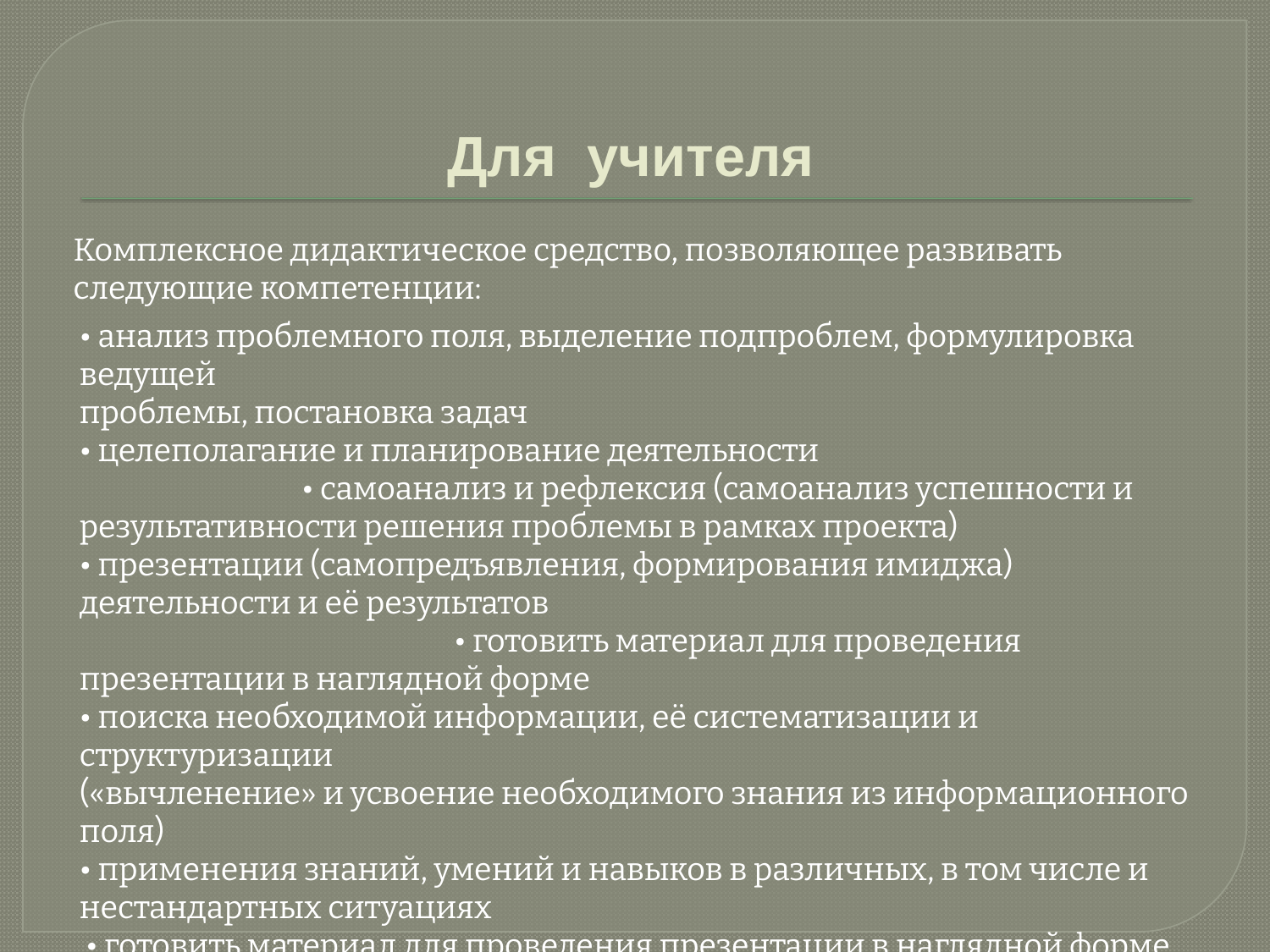

# Для  учителя
Комплексное дидактическое средство, позволяющее развивать следующие компетенции:

• анализ проблемного поля, выделение подпроблем, формулировка ведущей
проблемы, постановка задач
• целеполагание и планирование деятельности                                                                                               • самоанализ и рефлексия (самоанализ успешности и результативности решения проблемы в рамках проекта)
• презентации (самопредъявления, формирования имиджа) деятельности и её результатов                                                                                                                                                                 • готовить материал для проведения презентации в наглядной форме
• поиска необходимой информации, её систематизации и структуризации
(«вычленение» и усвоение необходимого знания из информационного поля)
• применения знаний, умений и навыков в различных, в том числе и нестандартных ситуациях                                                                                                                • готовить материал для проведения презентации в наглядной форме